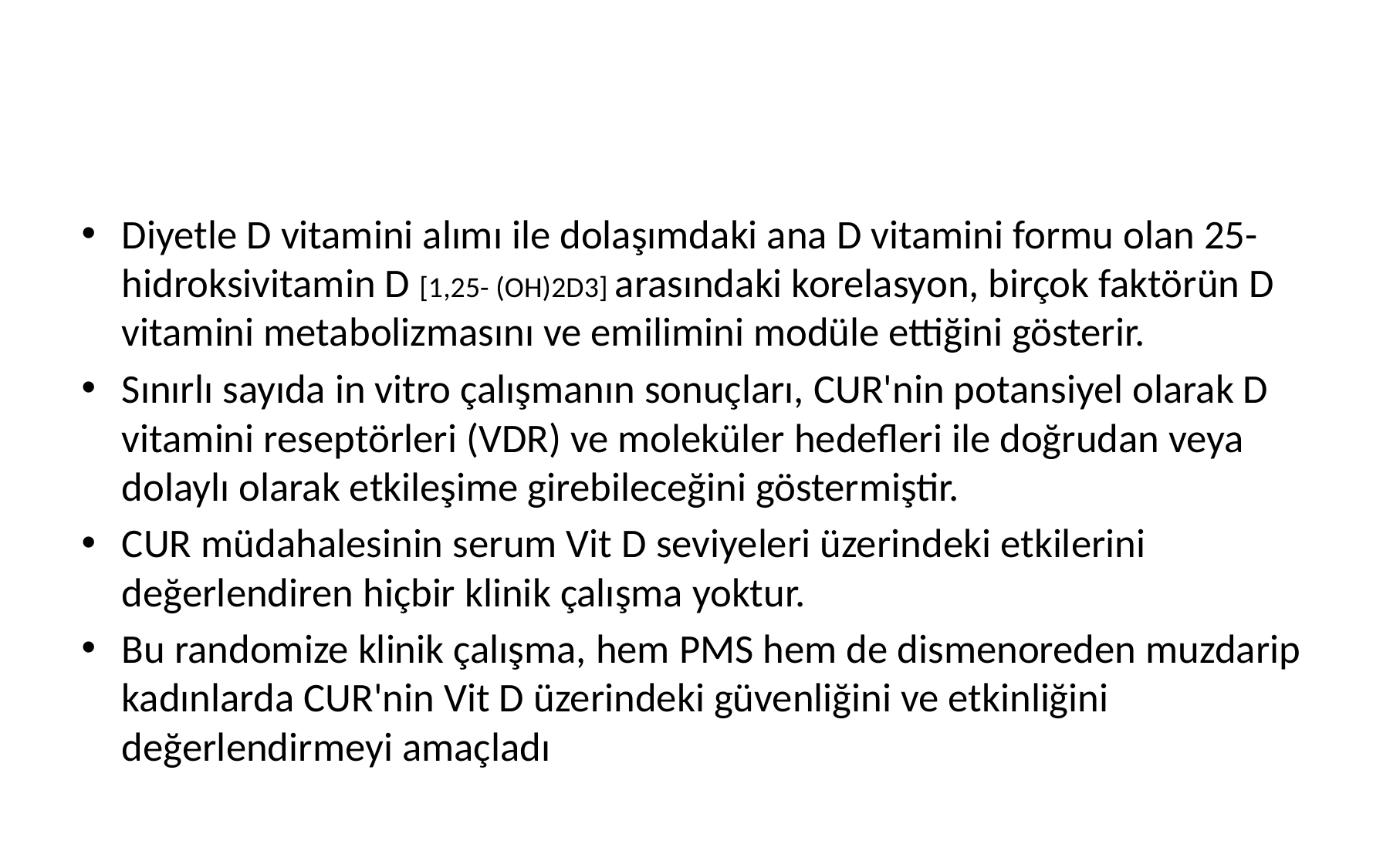

#
Diyetle D vitamini alımı ile dolaşımdaki ana D vitamini formu olan 25-hidroksivitamin D [1,25- (OH)2D3] arasındaki korelasyon, birçok faktörün D vitamini metabolizmasını ve emilimini modüle ettiğini gösterir.
Sınırlı sayıda in vitro çalışmanın sonuçları, CUR'nin potansiyel olarak D vitamini reseptörleri (VDR) ve moleküler hedefleri ile doğrudan veya dolaylı olarak etkileşime girebileceğini göstermiştir.
CUR müdahalesinin serum Vit D seviyeleri üzerindeki etkilerini değerlendiren hiçbir klinik çalışma yoktur.
Bu randomize klinik çalışma, hem PMS hem de dismenoreden muzdarip kadınlarda CUR'nin Vit D üzerindeki güvenliğini ve etkinliğini değerlendirmeyi amaçladı